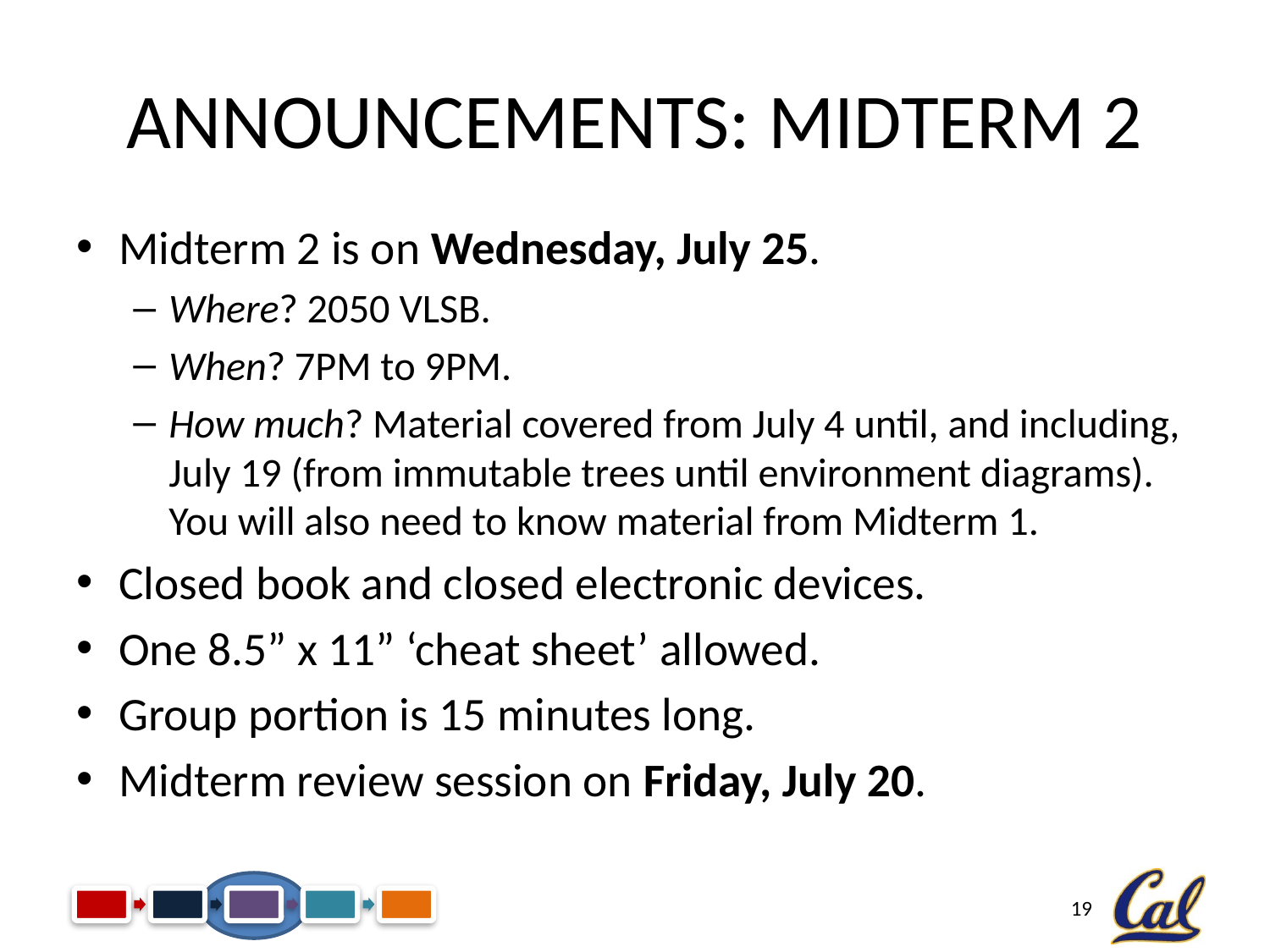

# Announcements: Midterm 2
Midterm 2 is on Wednesday, July 25.
Where? 2050 VLSB.
When? 7PM to 9PM.
How much? Material covered from July 4 until, and including, July 19 (from immutable trees until environment diagrams). You will also need to know material from Midterm 1.
Closed book and closed electronic devices.
One 8.5” x 11” ‘cheat sheet’ allowed.
Group portion is 15 minutes long.
Midterm review session on Friday, July 20.